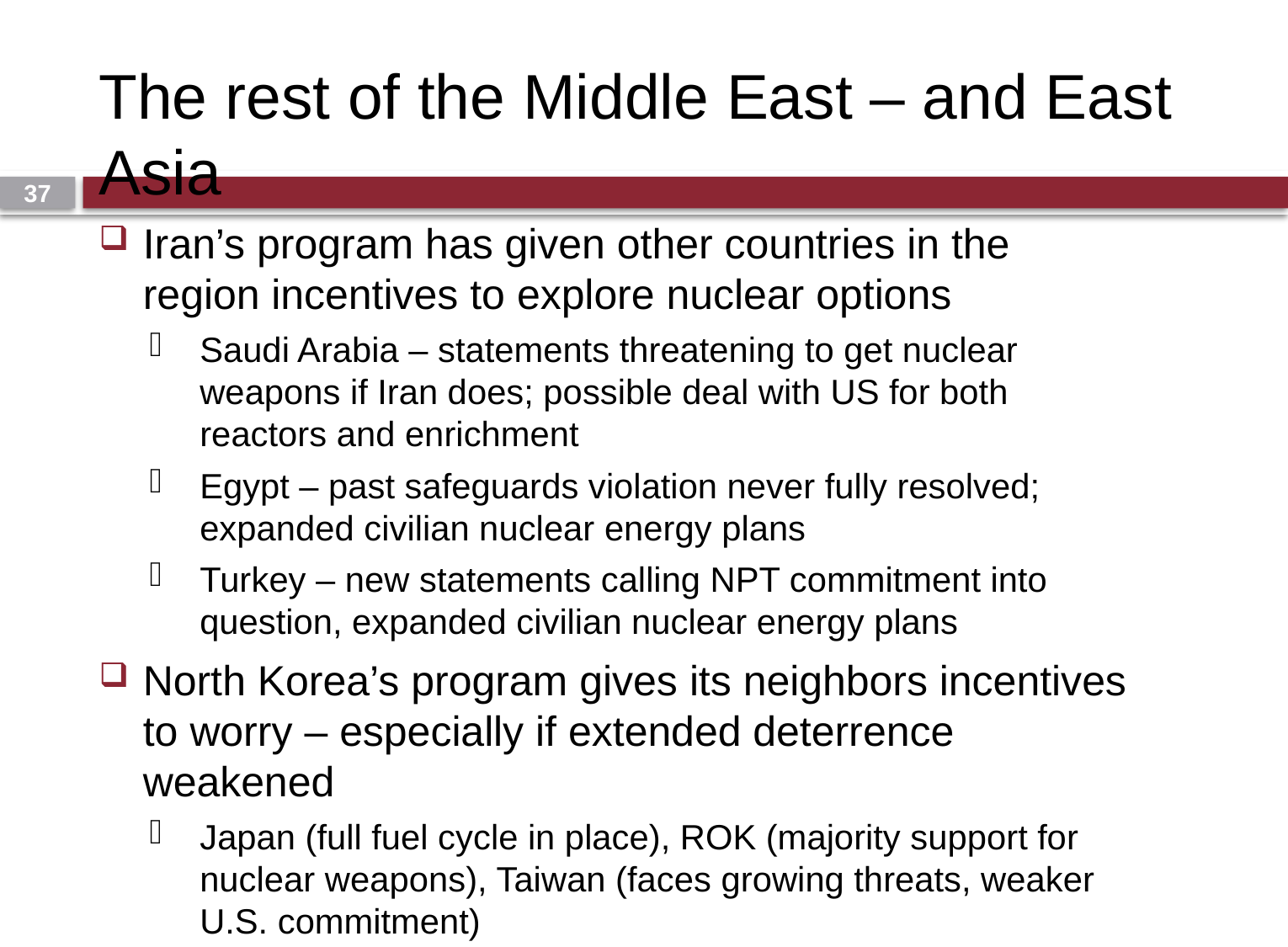

# The rest of the Middle East – and East Asia
37
Iran’s program has given other countries in the region incentives to explore nuclear options
Saudi Arabia – statements threatening to get nuclear weapons if Iran does; possible deal with US for both reactors and enrichment
Egypt – past safeguards violation never fully resolved; expanded civilian nuclear energy plans
Turkey – new statements calling NPT commitment into question, expanded civilian nuclear energy plans
North Korea’s program gives its neighbors incentives to worry – especially if extended deterrence weakened
Japan (full fuel cycle in place), ROK (majority support for nuclear weapons), Taiwan (faces growing threats, weaker U.S. commitment)
Few apparent risks in other regions